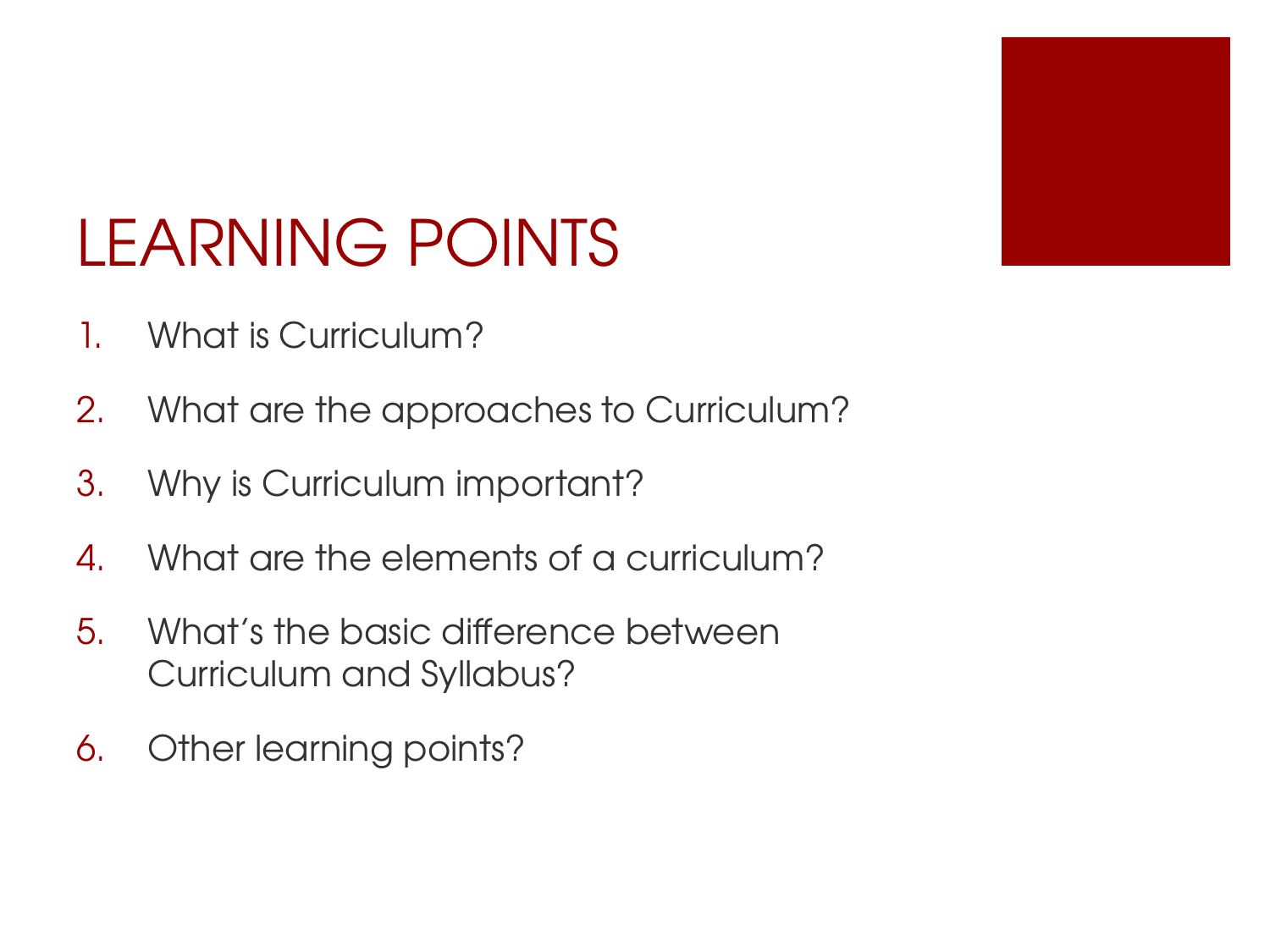

# LEARNING POINTS
What is Curriculum?
What are the approaches to Curriculum?
Why is Curriculum important?
What are the elements of a curriculum?
What’s the basic difference between Curriculum and Syllabus?
Other learning points?